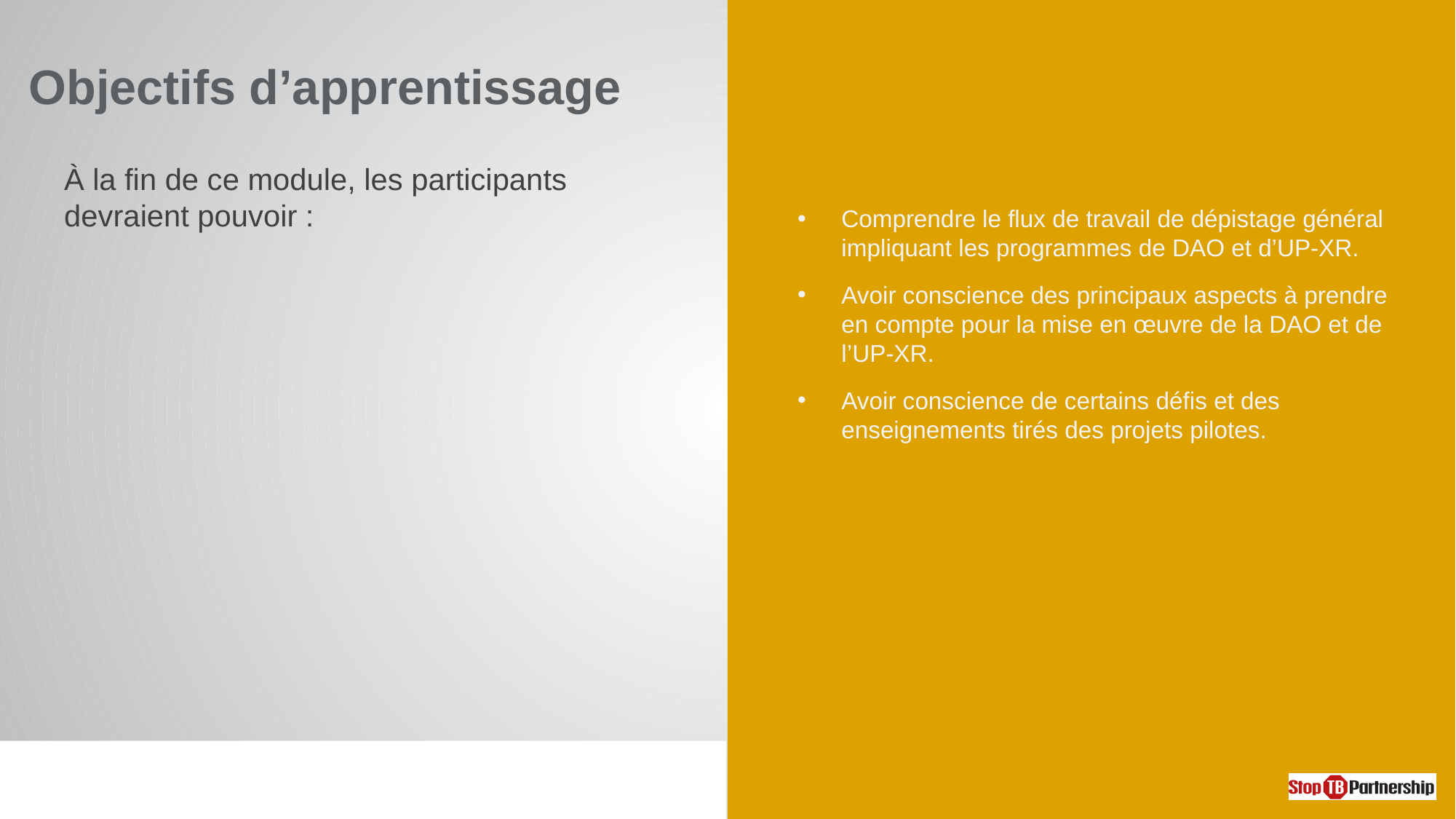

# Objectifs d’apprentissage
À la fin de ce module, les participants devraient pouvoir :
Comprendre le flux de travail de dépistage général impliquant les programmes de DAO et d’UP-XR.
Avoir conscience des principaux aspects à prendre en compte pour la mise en œuvre de la DAO et de l’UP-XR.
Avoir conscience de certains défis et des enseignements tirés des projets pilotes.